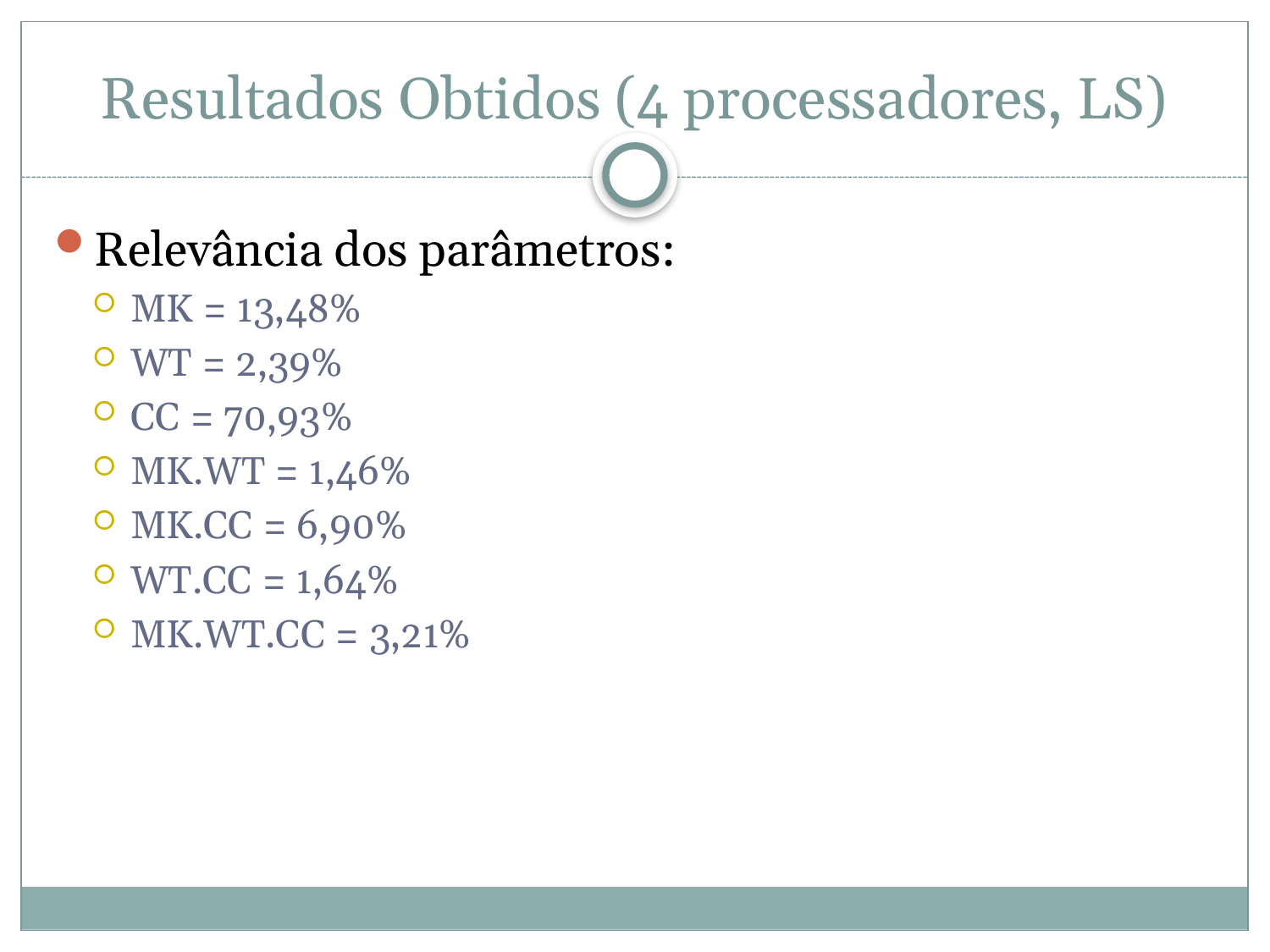

# Resultados Obtidos (4 processadores, LS)
Relevância dos parâmetros:
MK = 13,48%
WT = 2,39%
CC = 70,93%
MK.WT = 1,46%
MK.CC = 6,90%
WT.CC = 1,64%
MK.WT.CC = 3,21%